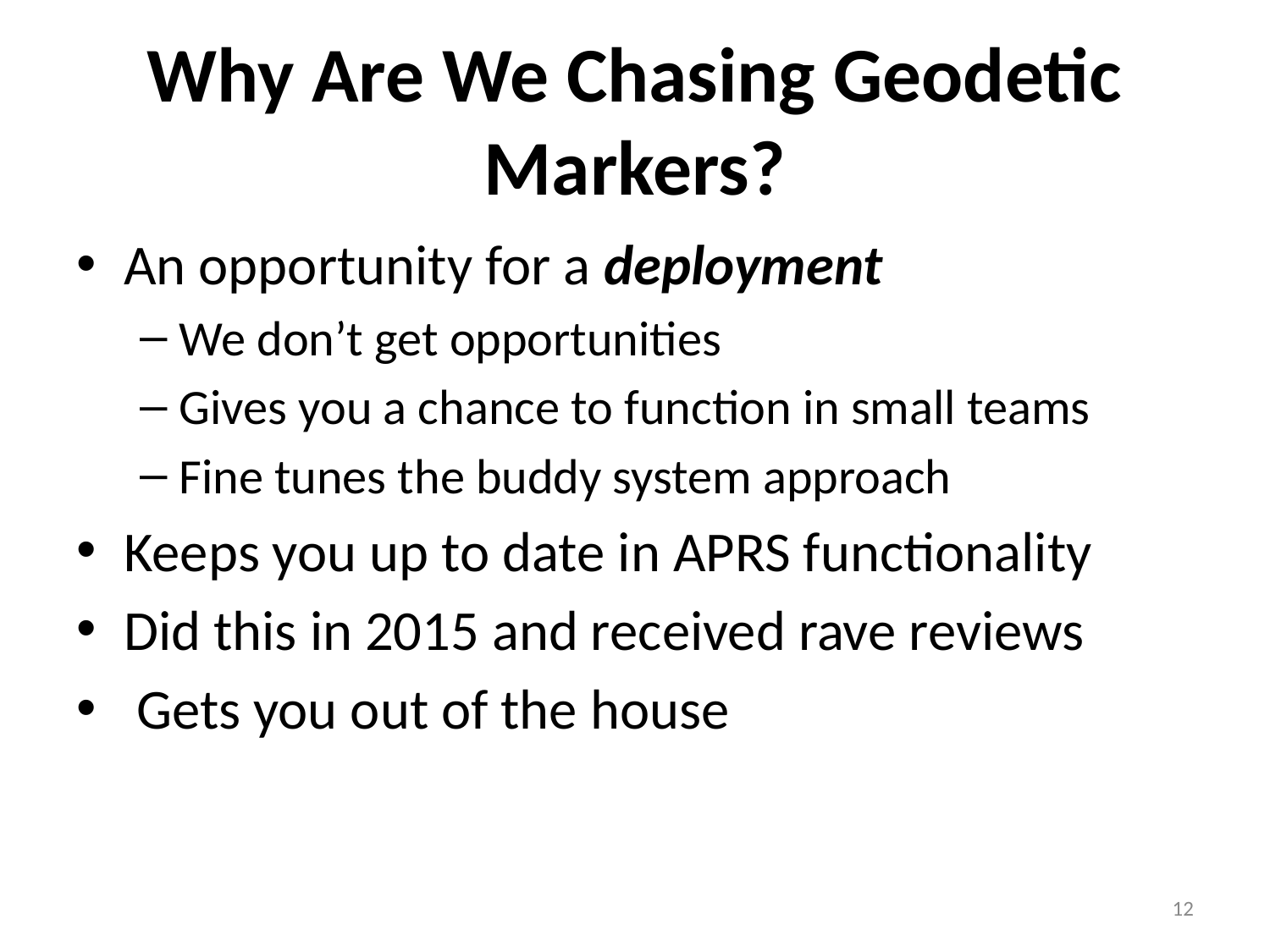

# Why Are We Chasing Geodetic Markers?
An opportunity for a deployment
We don’t get opportunities
Gives you a chance to function in small teams
Fine tunes the buddy system approach
Keeps you up to date in APRS functionality
Did this in 2015 and received rave reviews
 Gets you out of the house

12